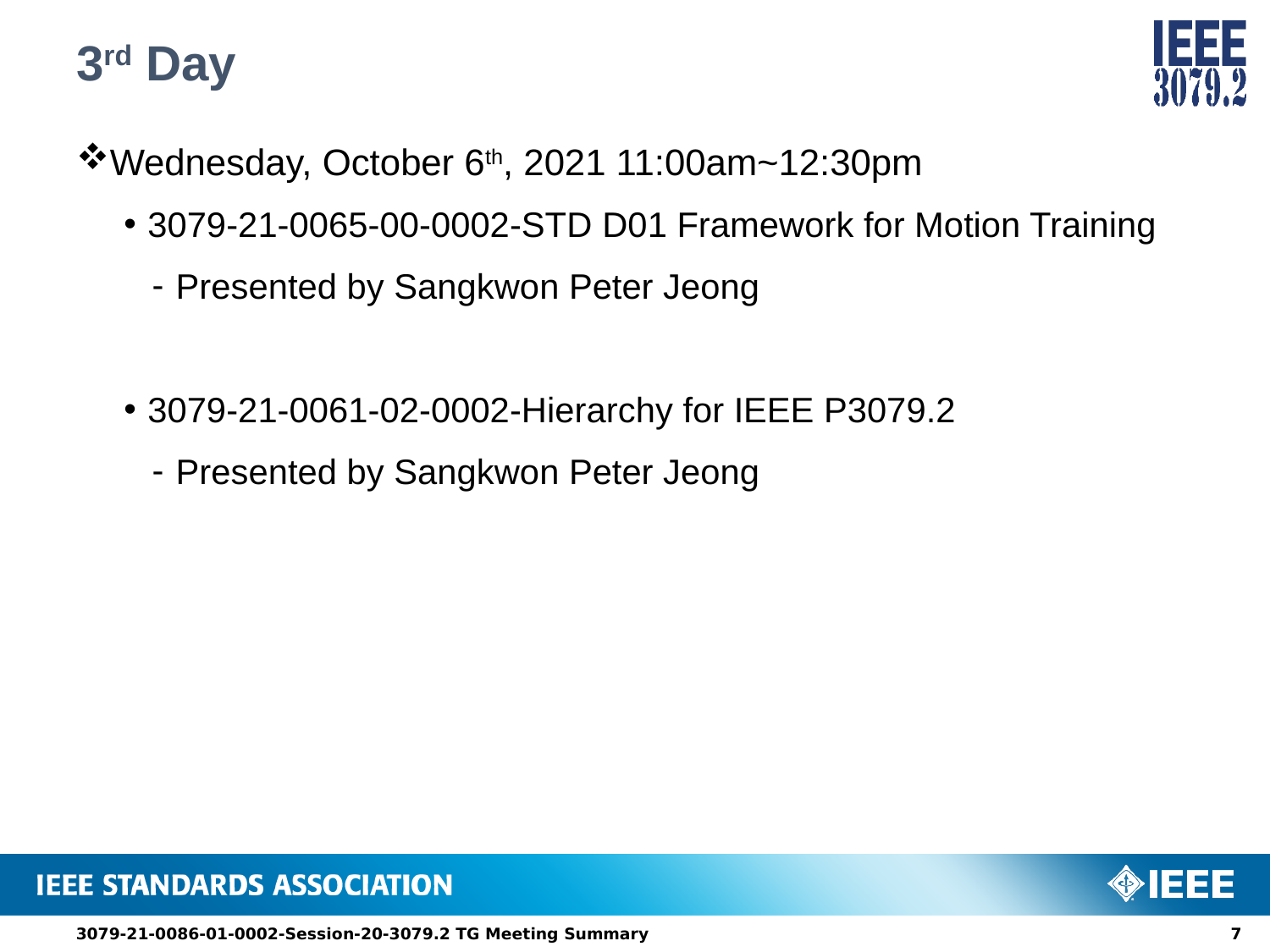

# 3rd Day
Wednesday, October 6th, 2021 11:00am~12:30pm
3079-21-0065-00-0002-STD D01 Framework for Motion Training
Presented by Sangkwon Peter Jeong

3079-21-0061-02-0002-Hierarchy for IEEE P3079.2
Presented by Sangkwon Peter Jeong

3079-21-0086-01-0002-Session-20-3079.2 TG Meeting Summary
7